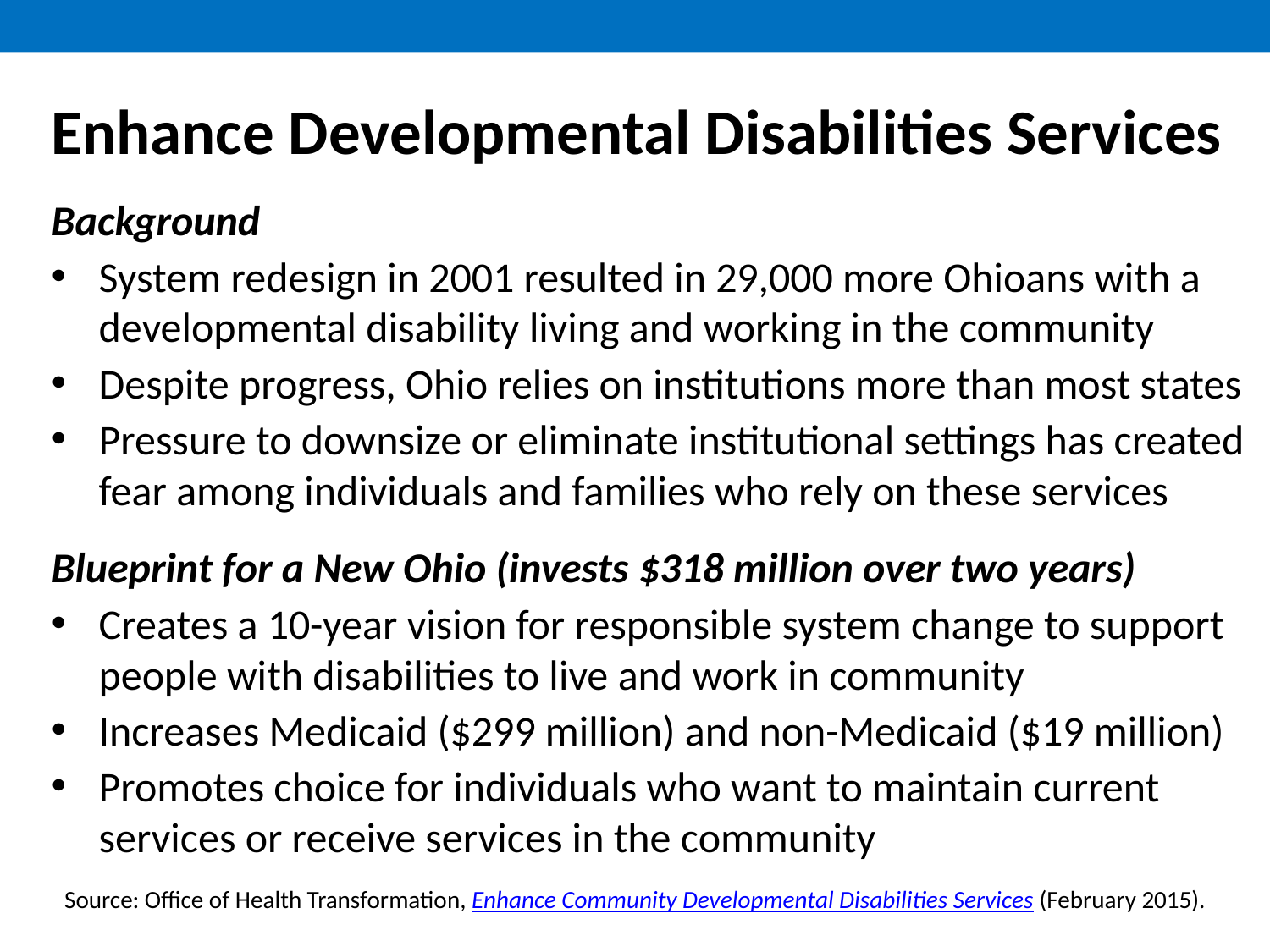

Enhance Developmental Disabilities Services
Background
System redesign in 2001 resulted in 29,000 more Ohioans with a developmental disability living and working in the community
Despite progress, Ohio relies on institutions more than most states
Pressure to downsize or eliminate institutional settings has created fear among individuals and families who rely on these services
Blueprint for a New Ohio (invests $318 million over two years)
Creates a 10-year vision for responsible system change to support people with disabilities to live and work in community
Increases Medicaid ($299 million) and non-Medicaid ($19 million)
Promotes choice for individuals who want to maintain current services or receive services in the community
Source: Office of Health Transformation, Enhance Community Developmental Disabilities Services (February 2015).